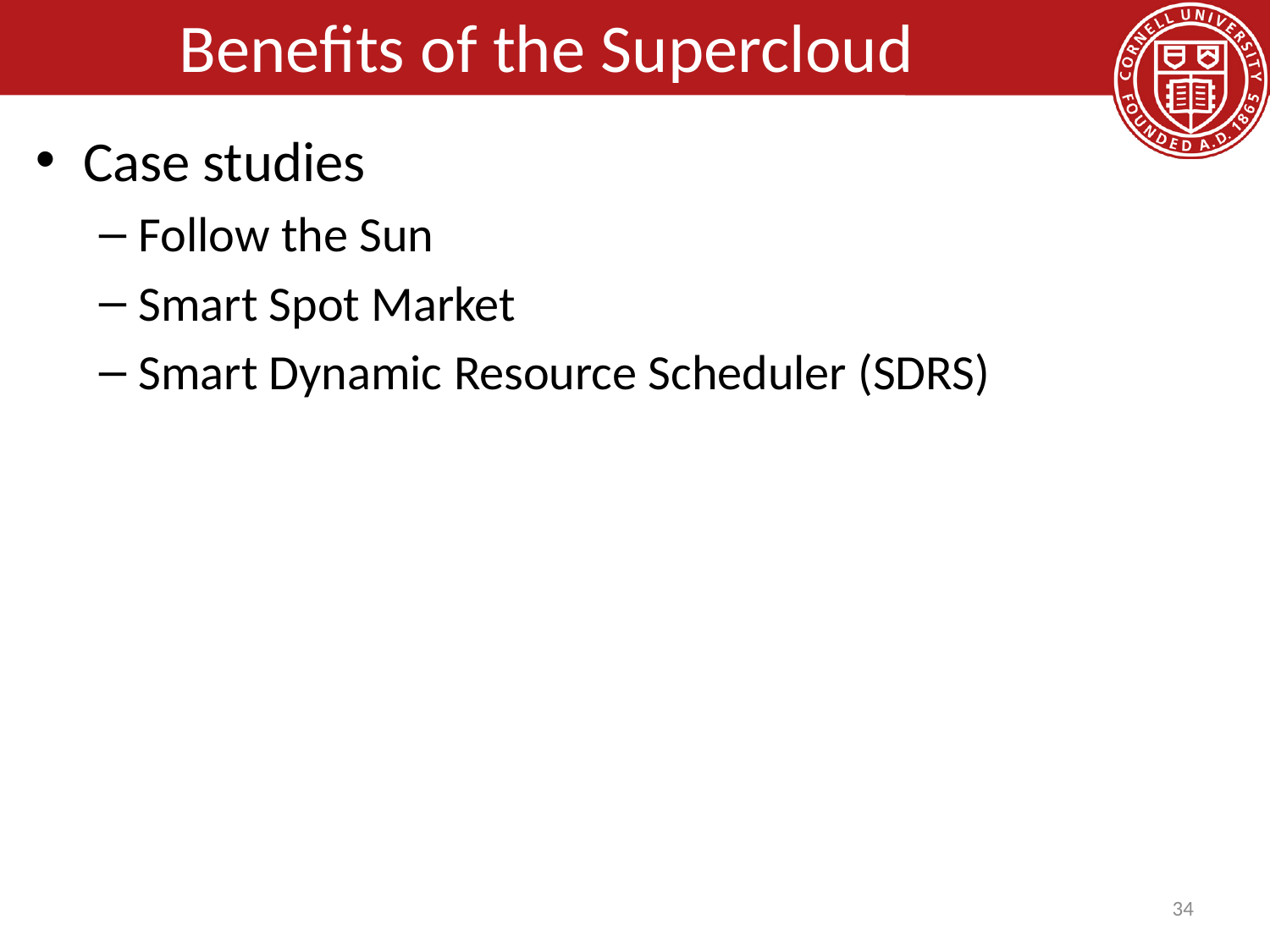

# Benefits of the Supercloud
Case studies
Follow the Sun
Smart Spot Market
Smart Dynamic Resource Scheduler (SDRS)

34